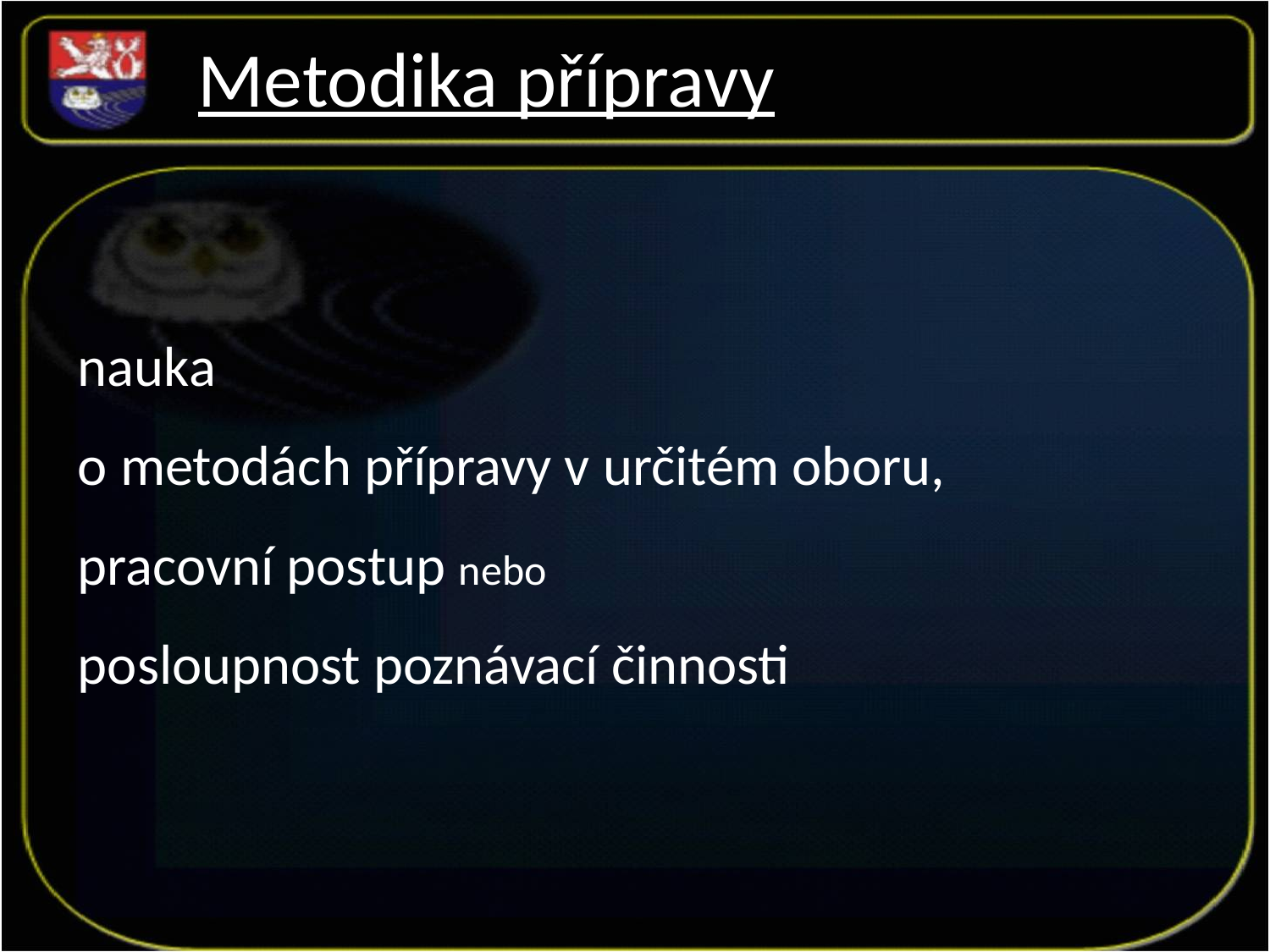

Metodika přípravy

nauka
o metodách přípravy v určitém oboru,
pracovní postup nebo
posloupnost poznávací činnosti